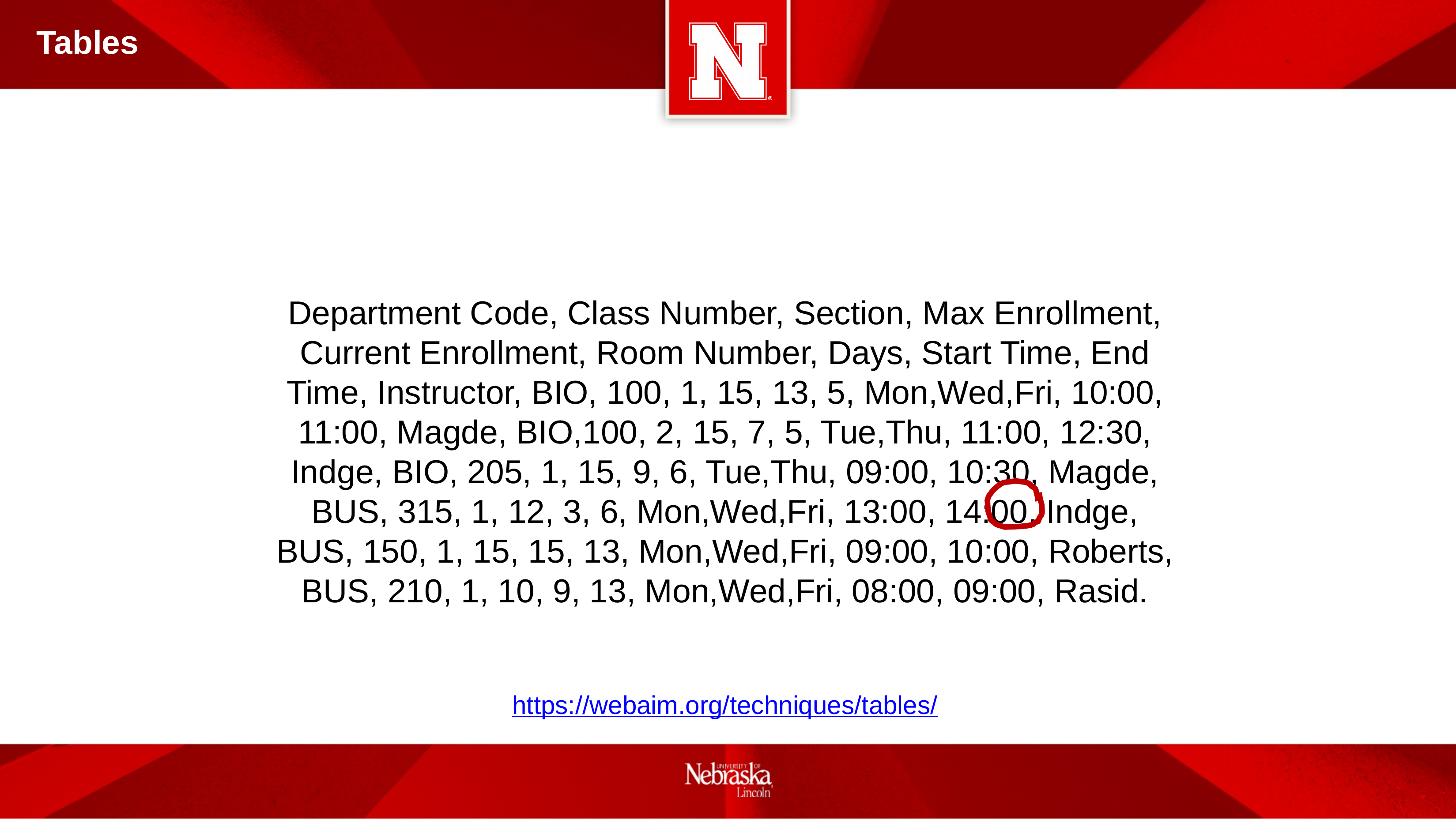

Department Code, Class Number, Section, Max Enrollment, Current Enrollment, Room Number, Days, Start Time, End Time, Instructor, BIO, 100, 1, 15, 13, 5, Mon,Wed,Fri, 10:00, 11:00, Magde, BIO,100, 2, 15, 7, 5, Tue,Thu, 11:00, 12:30, Indge, BIO, 205, 1, 15, 9, 6, Tue,Thu, 09:00, 10:30, Magde, BUS, 315, 1, 12, 3, 6, Mon,Wed,Fri, 13:00, 14:00, Indge, BUS, 150, 1, 15, 15, 13, Mon,Wed,Fri, 09:00, 10:00, Roberts, BUS, 210, 1, 10, 9, 13, Mon,Wed,Fri, 08:00, 09:00, Rasid.

https://webaim.org/techniques/tables/